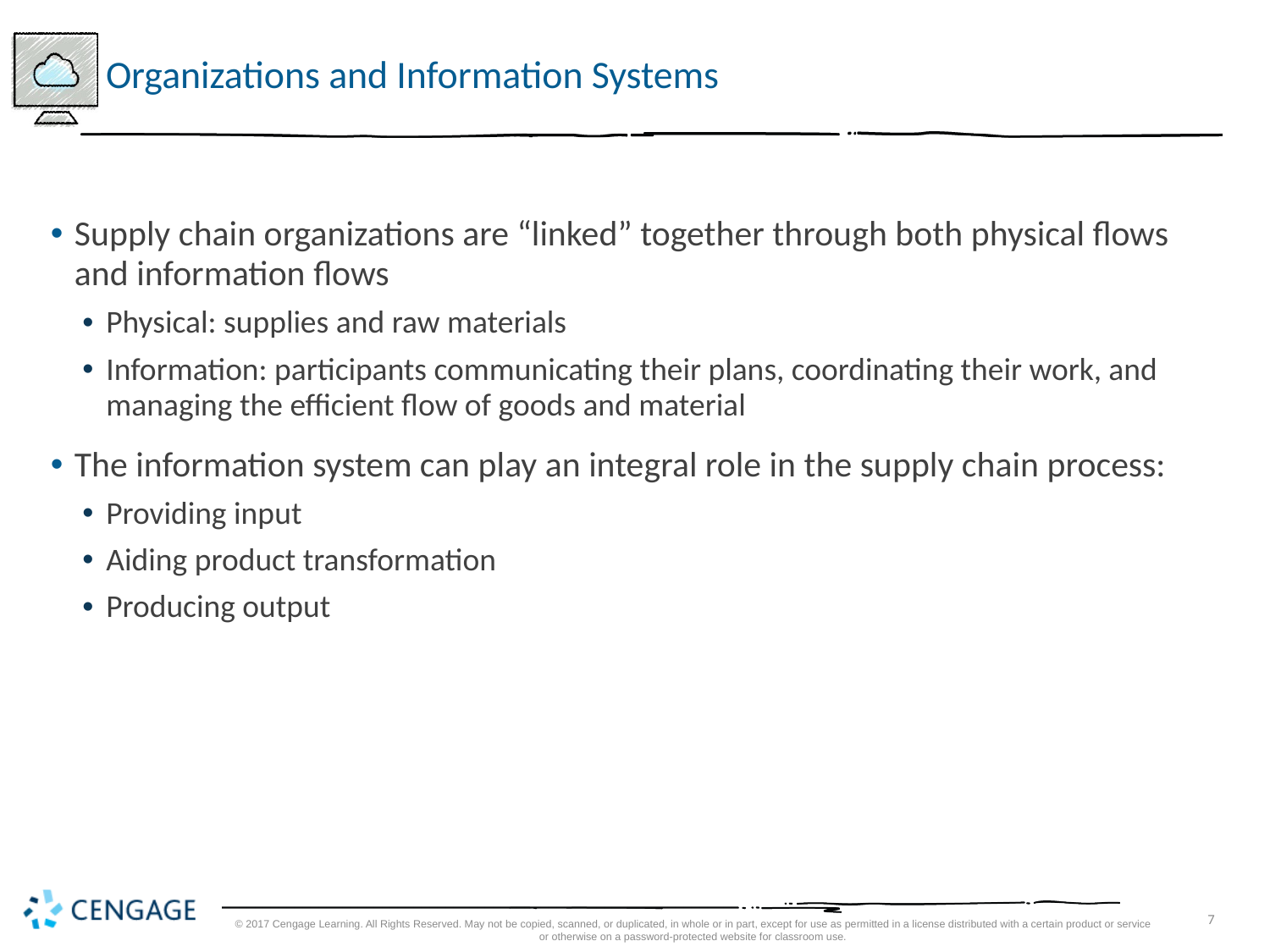

7
# Organizations and Information Systems
Supply chain organizations are “linked” together through both physical flows and information flows
Physical: supplies and raw materials
Information: participants communicating their plans, coordinating their work, and managing the efficient flow of goods and material
The information system can play an integral role in the supply chain process:
Providing input
Aiding product transformation
Producing output

© 2017 Cengage Learning. All Rights Reserved. May not be copied, scanned, or duplicated, in whole or in part, except for use as permitted in a license distributed with a certain product or service or otherwise on a password-protected website for classroom use.